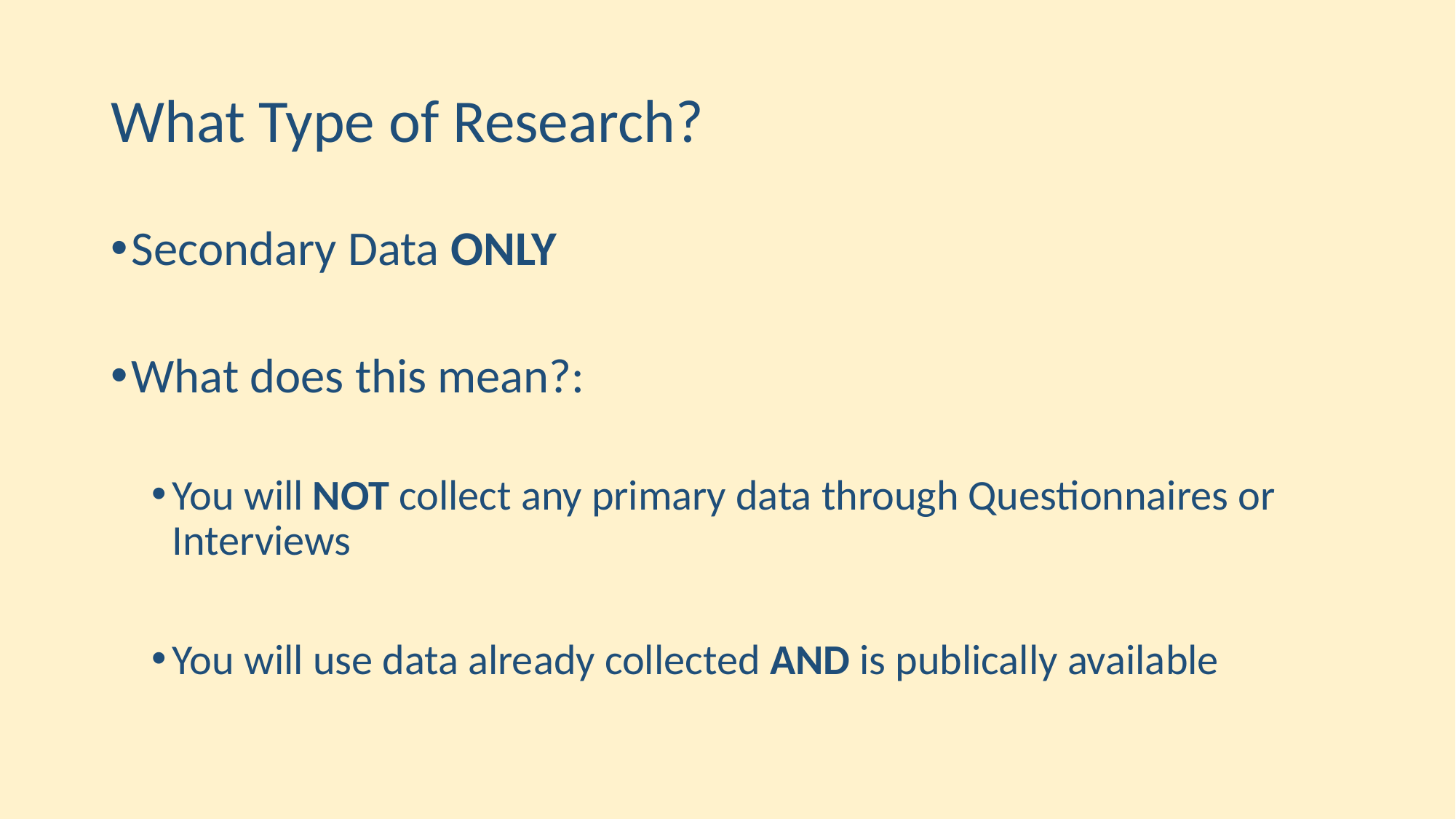

# What Type of Research?
Secondary Data ONLY

What does this mean?:

You will NOT collect any primary data through Questionnaires or Interviews

You will use data already collected AND is publically available